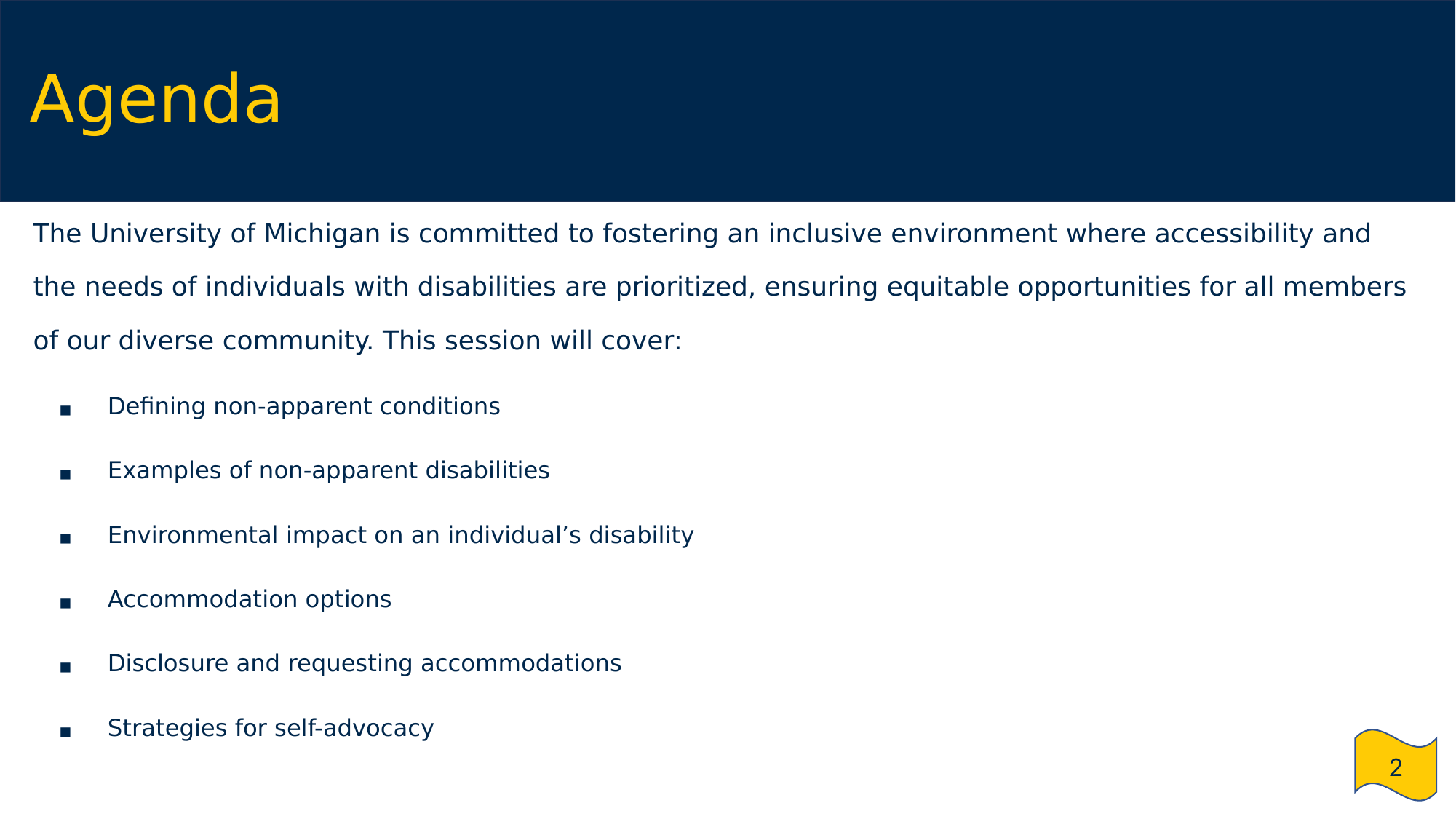

# Agenda
The University of Michigan is committed to fostering an inclusive environment where accessibility and the needs of individuals with disabilities are prioritized, ensuring equitable opportunities for all members of our diverse community. This session will cover:
Defining non-apparent conditions
Examples of non-apparent disabilities
Environmental impact on an individual’s disability
Accommodation options
Disclosure and requesting accommodations
Strategies for self-advocacy